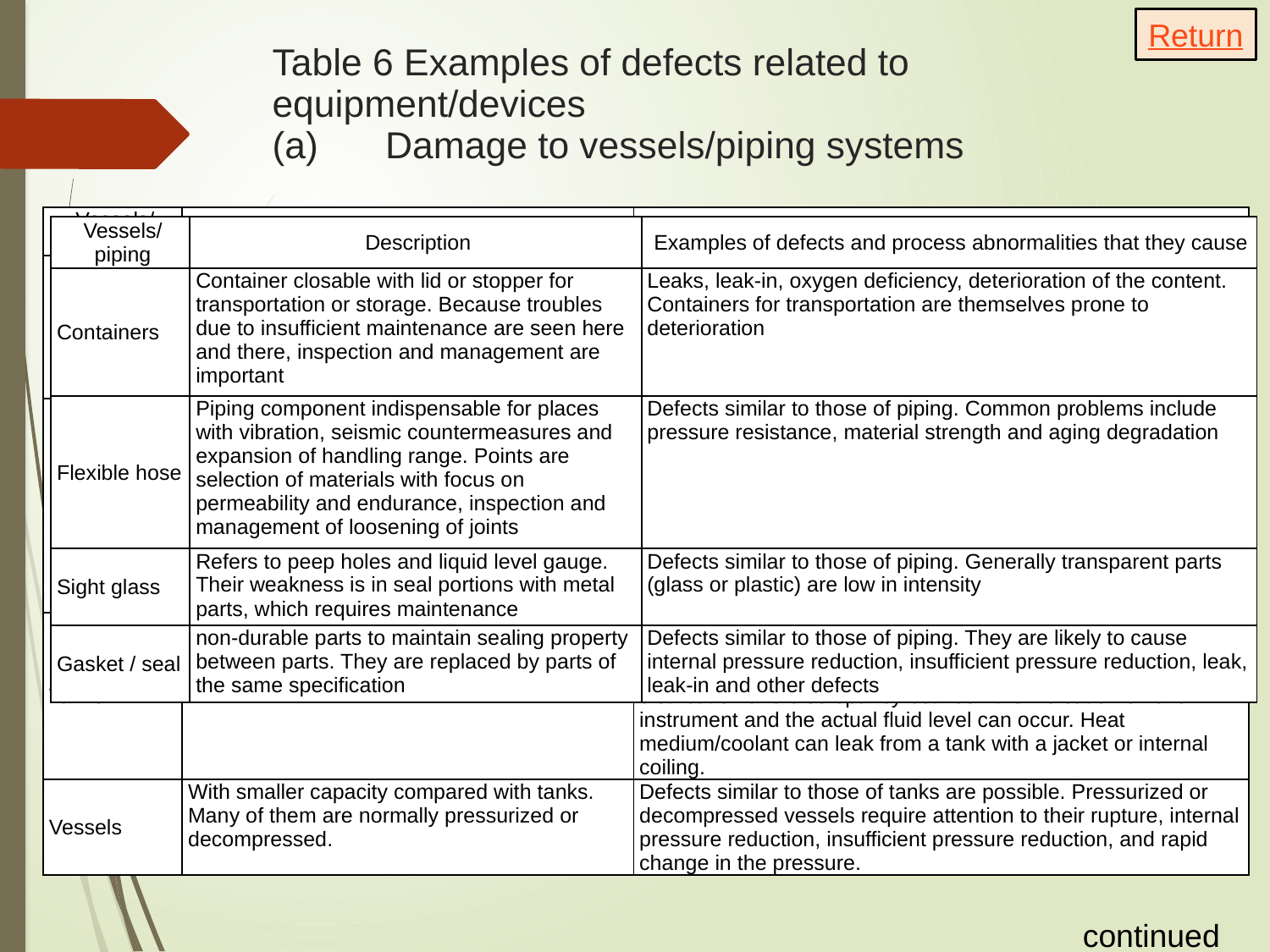

Return
# Table 6 Examples of defects related to equipment/devices (a)	Damage to vessels/piping systems
| Vessels/ piping | Description | Examples of defects and process abnormalities that they cause |
| --- | --- | --- |
| Piping | There are a large variety of piping in terms of flow rate, pressure resistance, corrosion resistance and other properties. Because vibration can accelerate deterioration, piping including joints requires inspection and management. | Closing, increased pressure loss, reduction of internal pressure, insufficient pressure reduction, reverse flow, leak, leak-in, sudden change in pressure (water hammer) |
| Duct | Most of them have larger diameter and flow rate compared with piping. Often used as common equipment in air supply, exhaust and other systems. | Defects similar to those of piping. Generally their pressure resistance and structural strength are inferior to those of piping. When they are used as common equipment without an inflow prevention measures, reverse flow can occur under an abnormal condition. If condensable process fluid flows exceeding the design conditions (temperature, pressure and air volume) the fluid may condense in the duct, which leads to leaks, deposition or (and) generation of combustible/heat storing modification (conversion) products. |
| Tanks | Generally used for gas or liquid but sometimes used for powder. Tanks are used for various purposes from temporary to long-term storage. | Leaks, leak-in, rupture, change in physical properties (e.g. viscosity, temperature,) loss of volatile components, heat-retention, heating or cooling defect, uneven temperature distribution and discrepancy between the indication of level instrument and the actual fluid level can occur. Heat medium/coolant can leak from a tank with a jacket or internal coiling. |
| Vessels | With smaller capacity compared with tanks. Many of them are normally pressurized or decompressed. | Defects similar to those of tanks are possible. Pressurized or decompressed vessels require attention to their rupture, internal pressure reduction, insufficient pressure reduction, and rapid change in the pressure. |
| Vessels/ piping | Description | Examples of defects and process abnormalities that they cause |
| --- | --- | --- |
| Containers | Container closable with lid or stopper for transportation or storage. Because troubles due to insufficient maintenance are seen here and there, inspection and management are important | Leaks, leak-in, oxygen deficiency, deterioration of the content. Containers for transportation are themselves prone to deterioration |
| Flexible hose | Piping component indispensable for places with vibration, seismic countermeasures and expansion of handling range. Points are selection of materials with focus on permeability and endurance, inspection and management of loosening of joints | Defects similar to those of piping. Common problems include pressure resistance, material strength and aging degradation |
| Sight glass | Refers to peep holes and liquid level gauge. Their weakness is in seal portions with metal parts, which requires maintenance | Defects similar to those of piping. Generally transparent parts (glass or plastic) are low in intensity |
| Gasket / seal | non-durable parts to maintain sealing property between parts. They are replaced by parts of the same specification | Defects similar to those of piping. They are likely to cause internal pressure reduction, insufficient pressure reduction, leak, leak-in and other defects |
continued